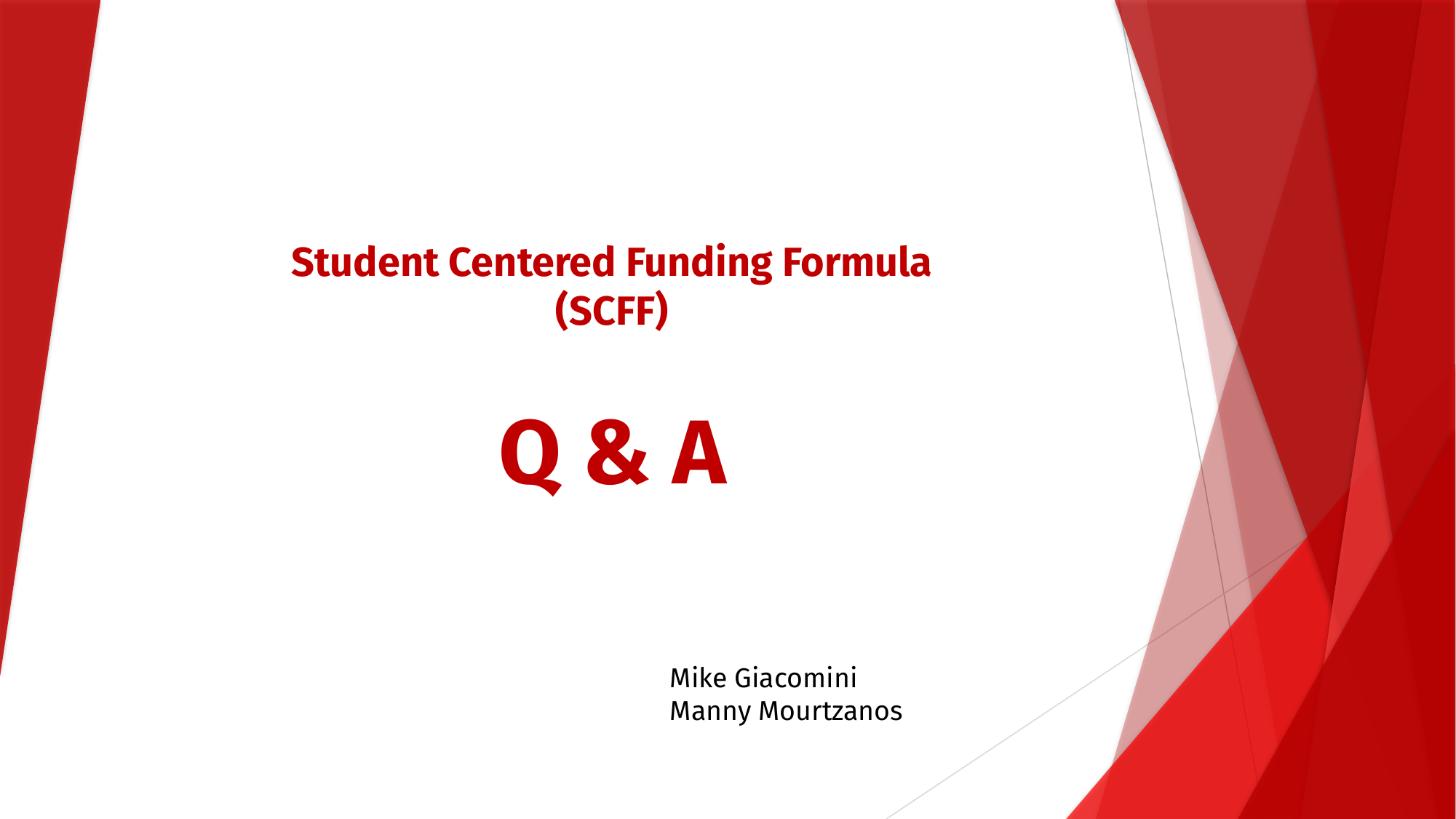

# Student Centered Funding Formula (SCFF) Q & A
Mike Giacomini
Manny Mourtzanos